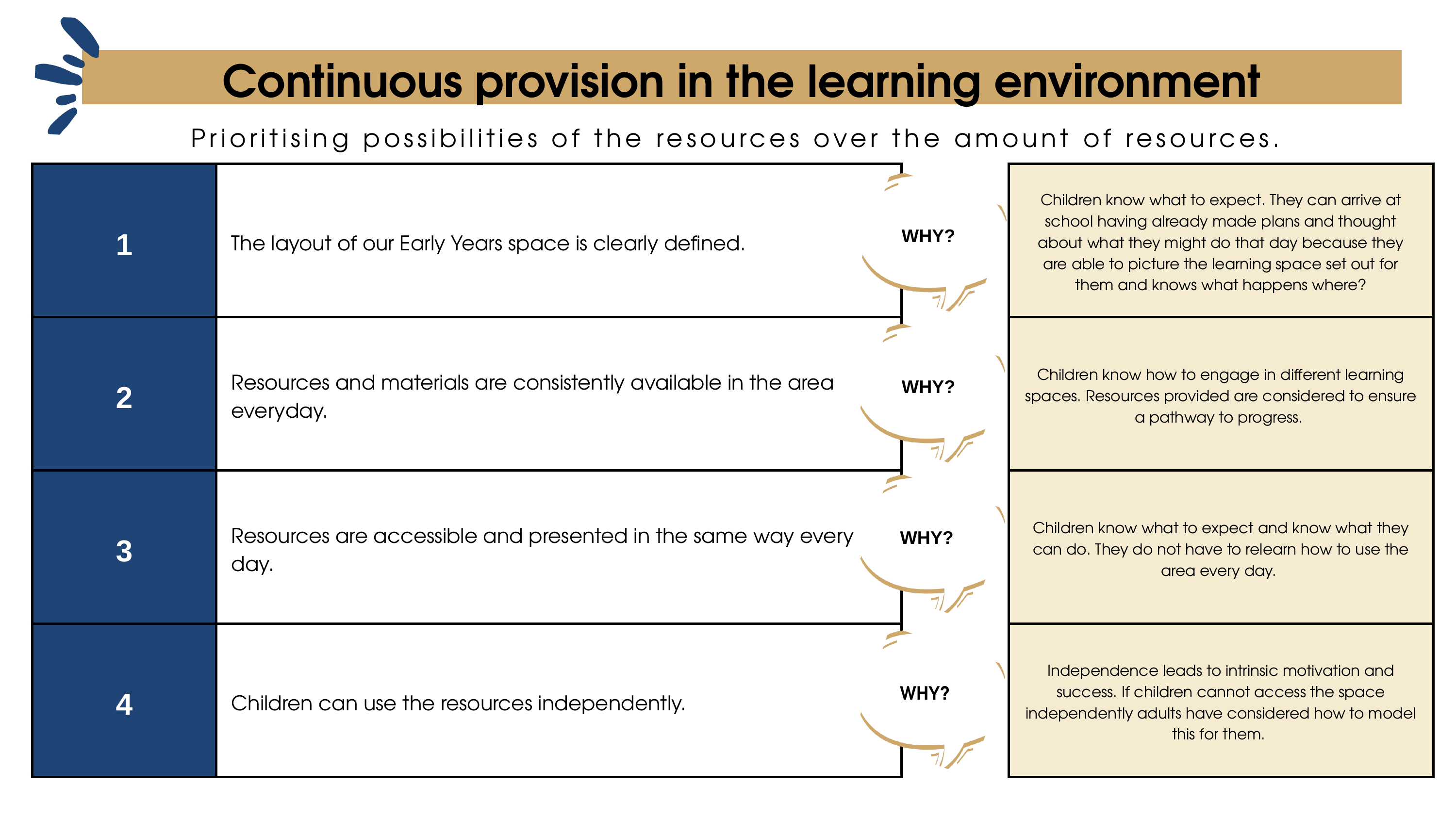

Continuous provision in the learning environment

Prioritising possibilities of the resources over the amount of resources.

| 1 | The layout of our Early Years space is clearly defined. | The layout of our Early Years space is clearly defined. |
| --- | --- | --- |
| 2 | Resources and materials are consistently available in the area everyday. | Resources and materials are consistently available in the area everyday. |
| 3 | Resources are accessible and presented in the same way every day. | Resources are accessible and presented in the same way every day. |
| 4 | Children can use the resources independently. | Children can use the resources independently. |
| Children know what to expect. They can arrive at school having already made plans and thought about what they might do that day because they are able to picture the learning space set out for them and knows what happens where? | Children know what to expect. They can arrive at school having already made plans and thought about what they might do that day because they are able to picture the learning space set out for them and knows what happens where? |
| --- | --- |
| Children know how to engage in different learning spaces. Resources provided are considered to ensure a pathway to progress. | Children know how to engage in different learning spaces. Resources provided are considered to ensure a pathway to progress. |
| Children know what to expect and know what they can do. They do not have to relearn how to use the area every day. | Children know what to expect and know what they can do. They do not have to relearn how to use the area every day. |
| Independence leads to intrinsic motivation and success. If children cannot access the space independently adults have considered how to model this for them. | Independence leads to intrinsic motivation and success. If children cannot access the space independently adults have considered how to model this for them. |

WHY?

WHY?

WHY?

WHY?